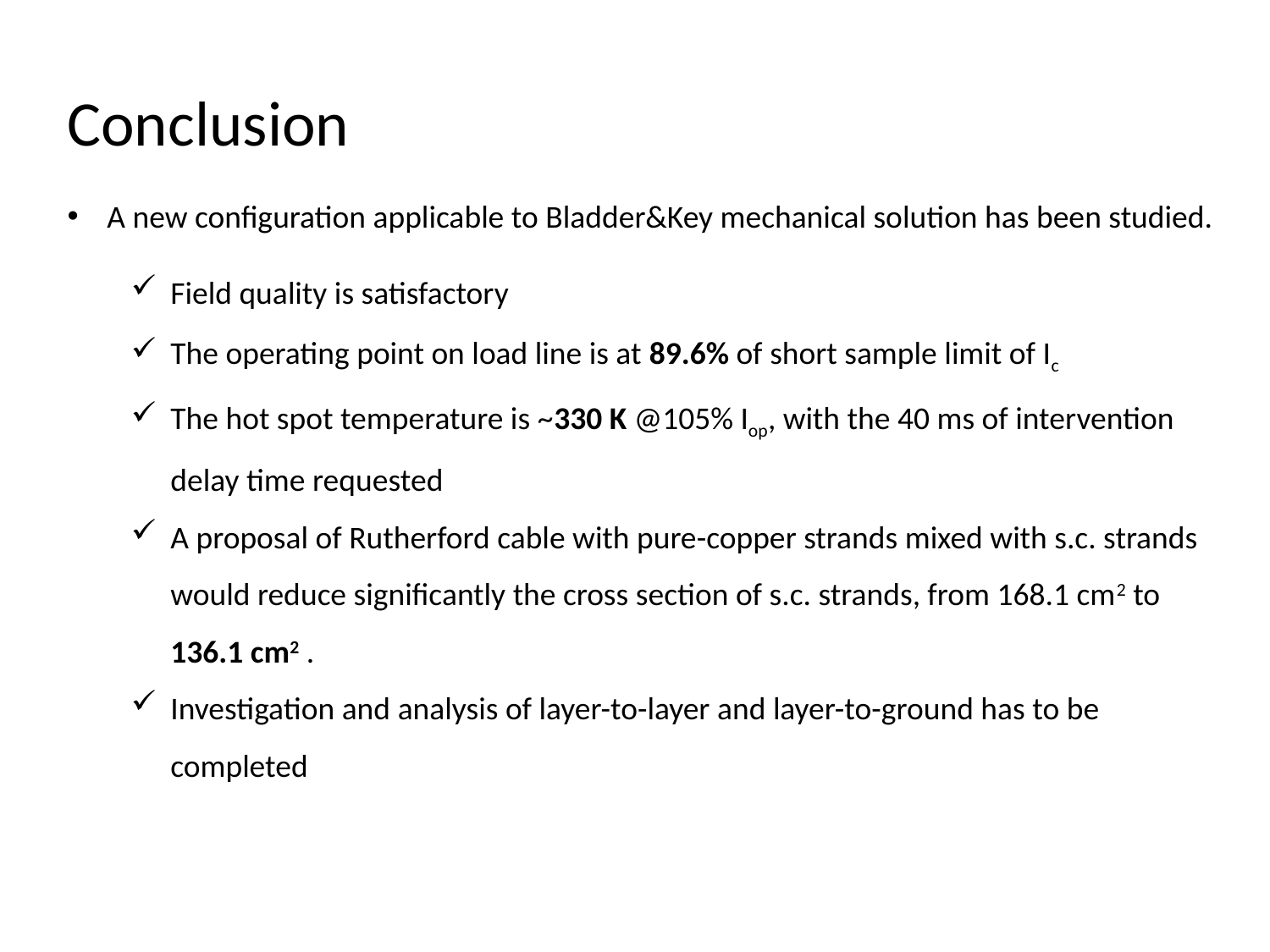

Conclusion

A new configuration applicable to Bladder&Key mechanical solution has been studied.
Field quality is satisfactory
The operating point on load line is at 89.6% of short sample limit of Ic
The hot spot temperature is ~330 K @105% Iop, with the 40 ms of intervention delay time requested
A proposal of Rutherford cable with pure-copper strands mixed with s.c. strands  would reduce significantly the cross section of s.c. strands, from 168.1 cm2 to 136.1 cm2 .
Investigation and analysis of layer-to-layer and layer-to-ground has to be completed